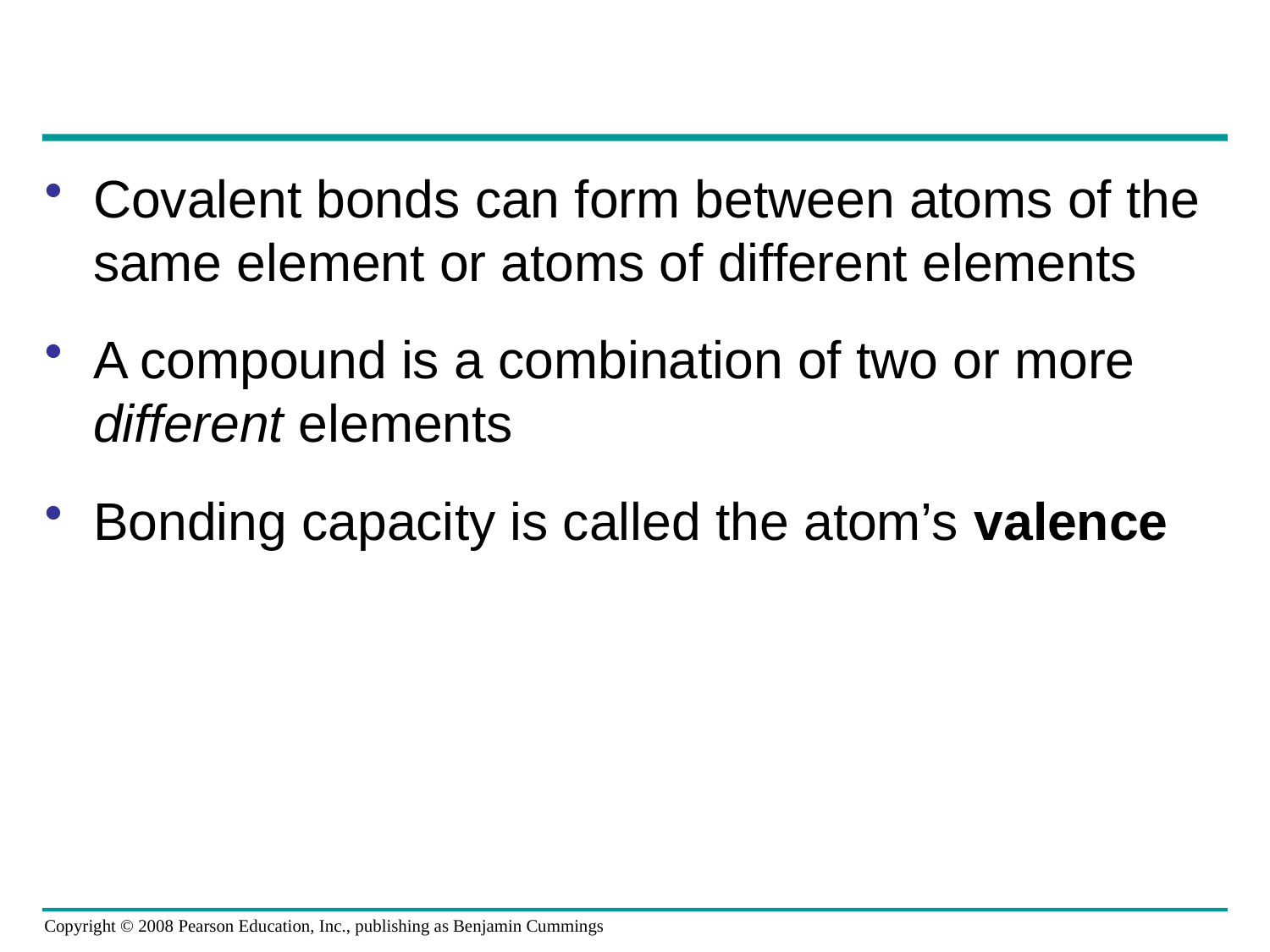

Covalent bonds can form between atoms of the same element or atoms of different elements
A compound is a combination of two or more different elements
Bonding capacity is called the atom’s valence
Copyright © 2008 Pearson Education, Inc., publishing as Benjamin Cummings